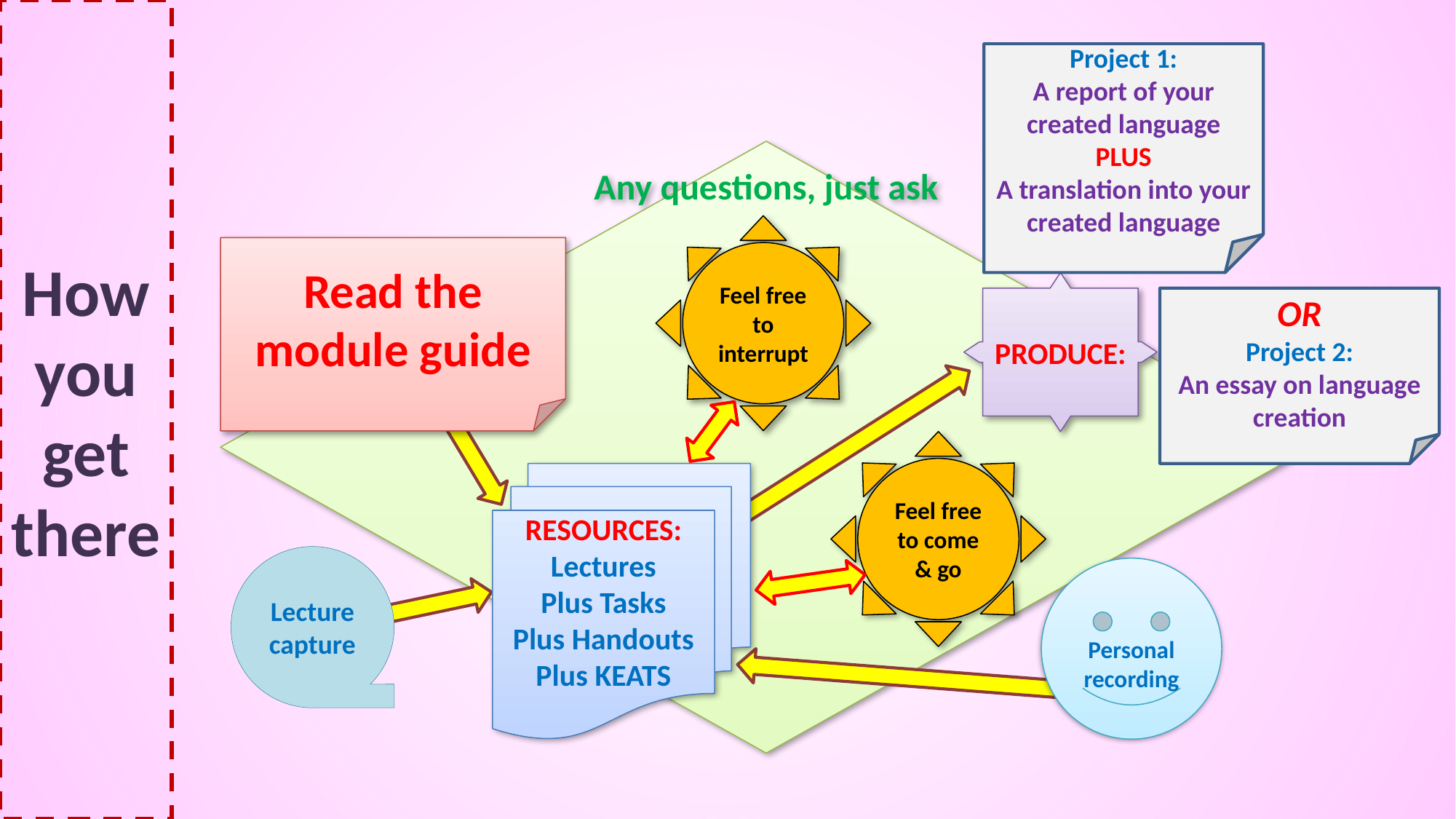

# How you get there
Project 1:
A report of your created language
PLUS
A translation into your created language
Any questions, just ask

Feel free to interrupt
Read the
module guide
PRODUCE:
OR
Project 2:
An essay on language creation

Feel free to come & go

RESOURCES:
Lectures
Plus Tasks
Plus Handouts
Plus KEATS

Lecture capture

Personal recording